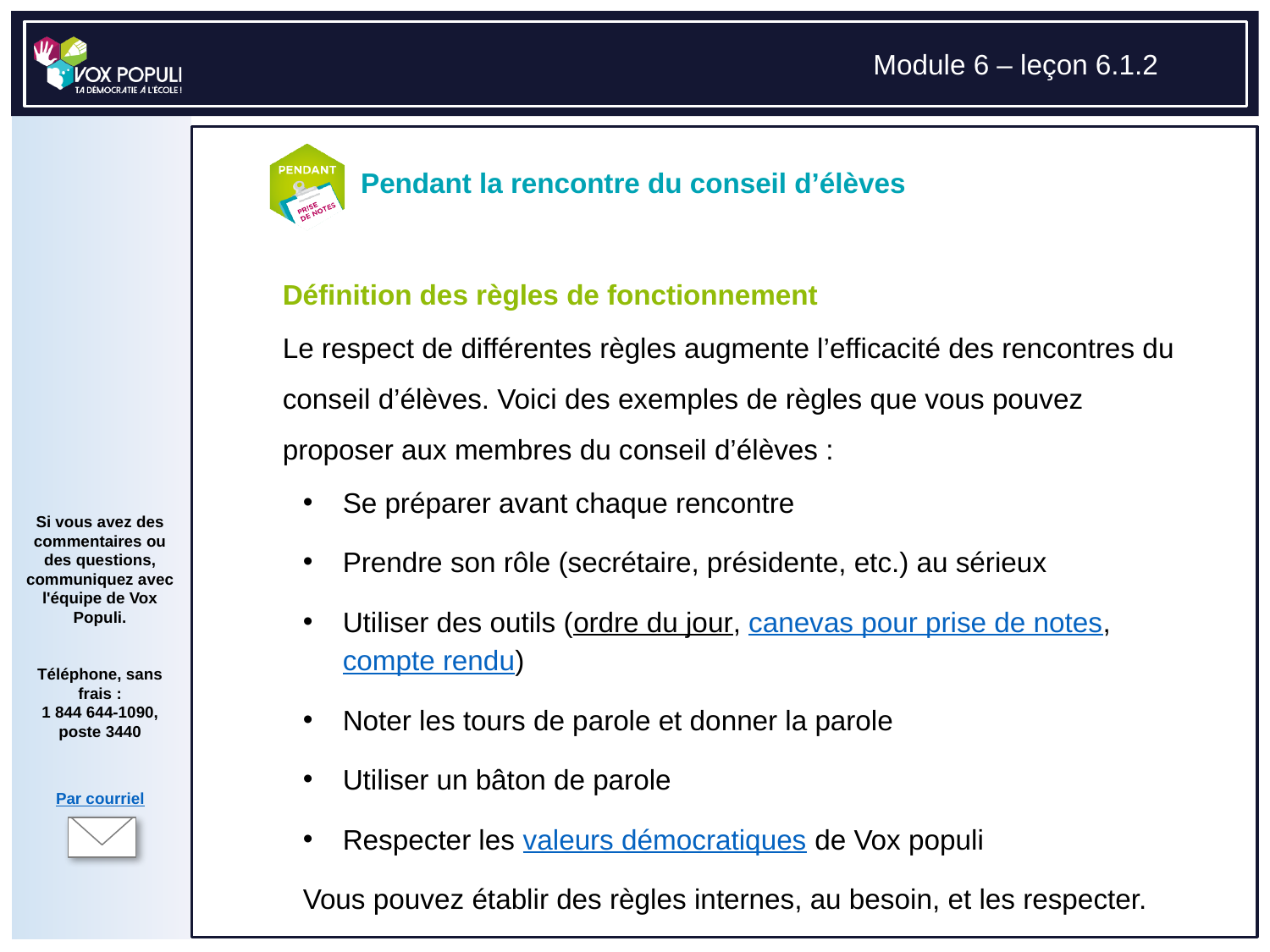

# Définition des règles de fonctionnement
Le respect de différentes règles augmente l’efficacité des rencontres du conseil d’élèves. Voici des exemples de règles que vous pouvez proposer aux membres du conseil d’élèves :
Se préparer avant chaque rencontre
Prendre son rôle (secrétaire, présidente, etc.) au sérieux
Utiliser des outils (ordre du jour, canevas pour prise de notes, compte rendu)
Noter les tours de parole et donner la parole
Utiliser un bâton de parole
Respecter les valeurs démocratiques de Vox populi
Vous pouvez établir des règles internes, au besoin, et les respecter.